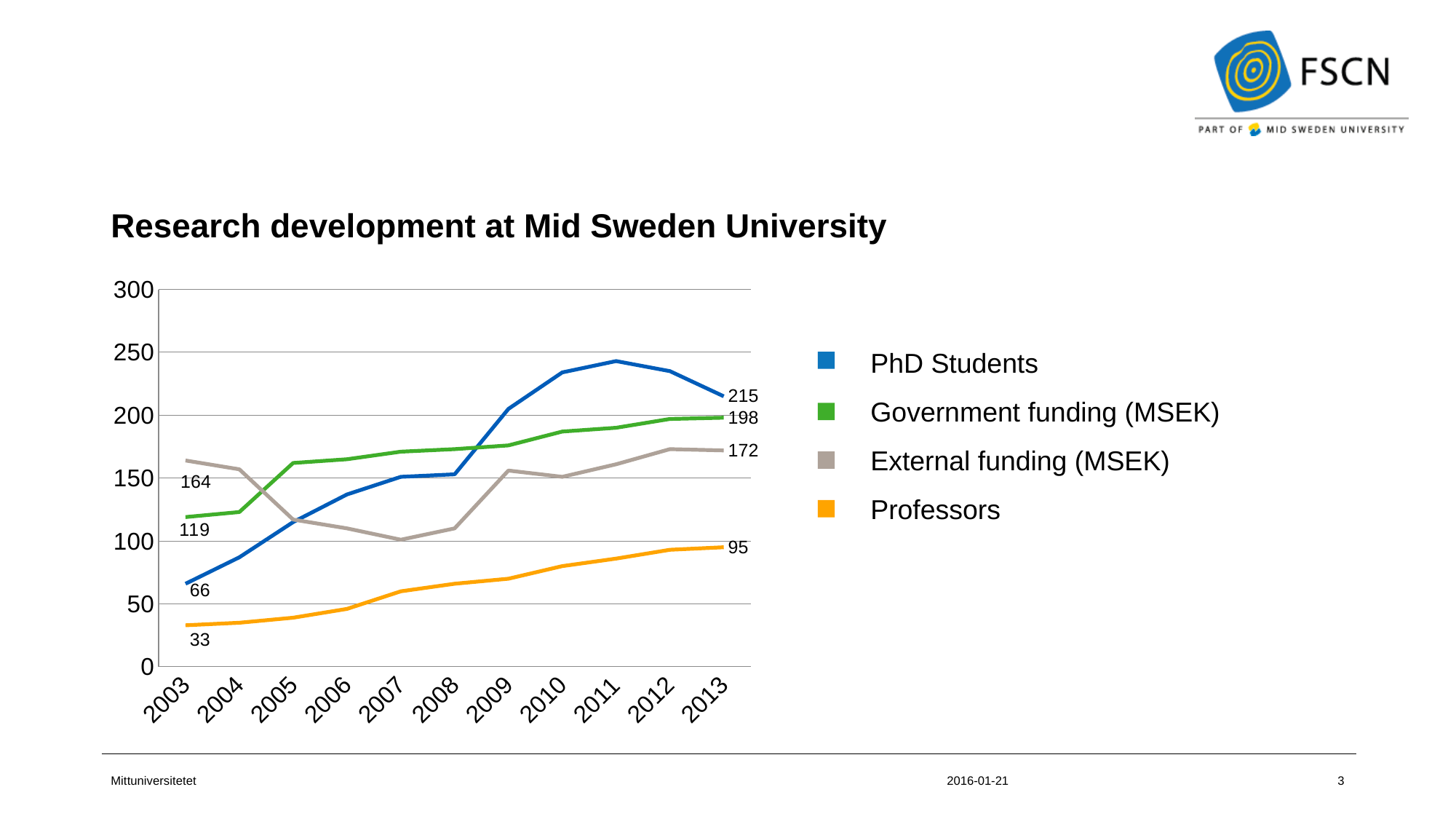

# Research development at Mid Sweden University

[unsupported chart]

PhD Students

Government funding (MSEK)

External funding (MSEK)

Professors

3
2016-01-21